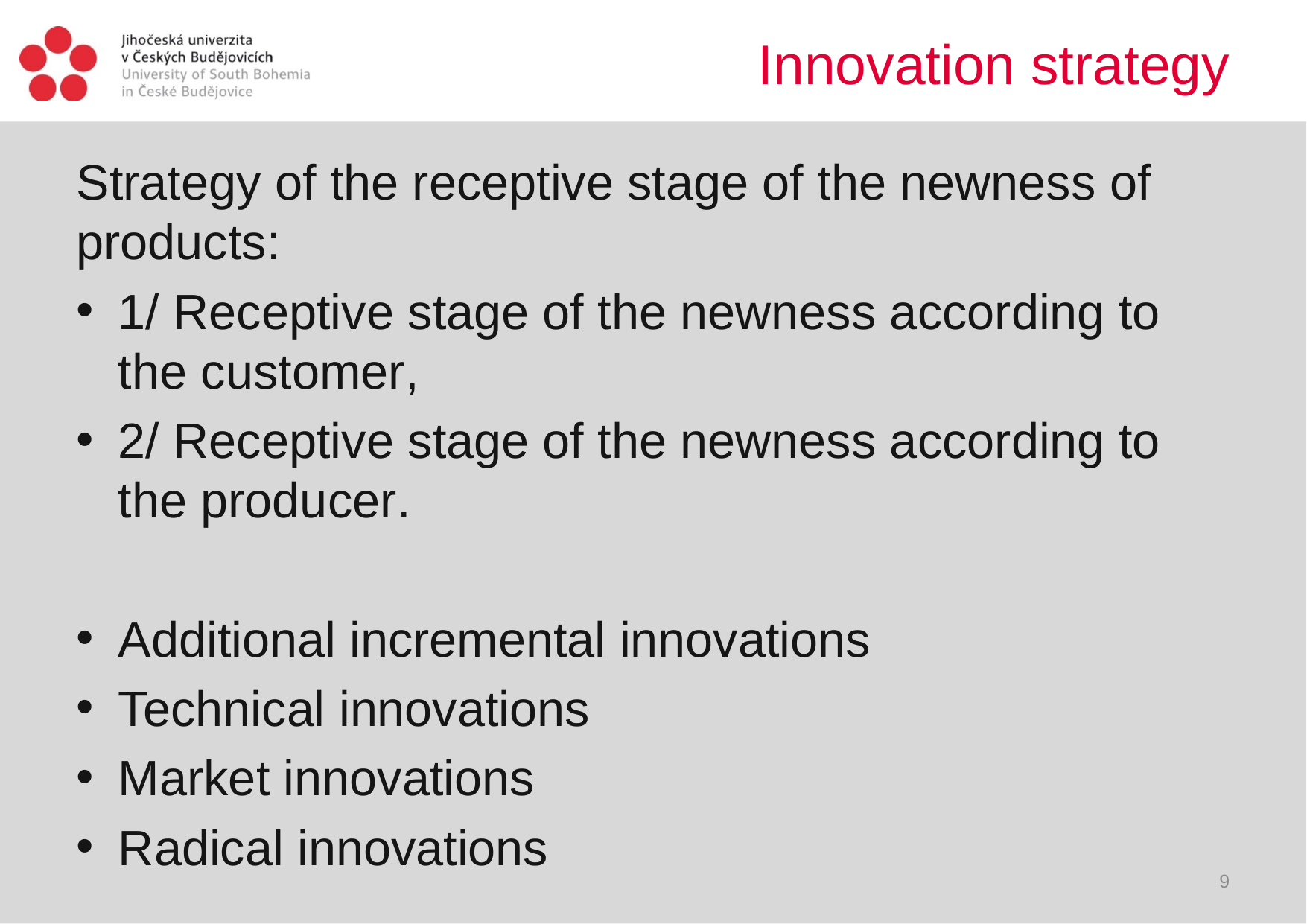

# Innovation strategy
Strategy of the receptive stage of the newness of products:
1/ Receptive stage of the newness according to the customer,
2/ Receptive stage of the newness according to the producer.

Additional incremental innovations
Technical innovations
Market innovations
Radical innovations
9